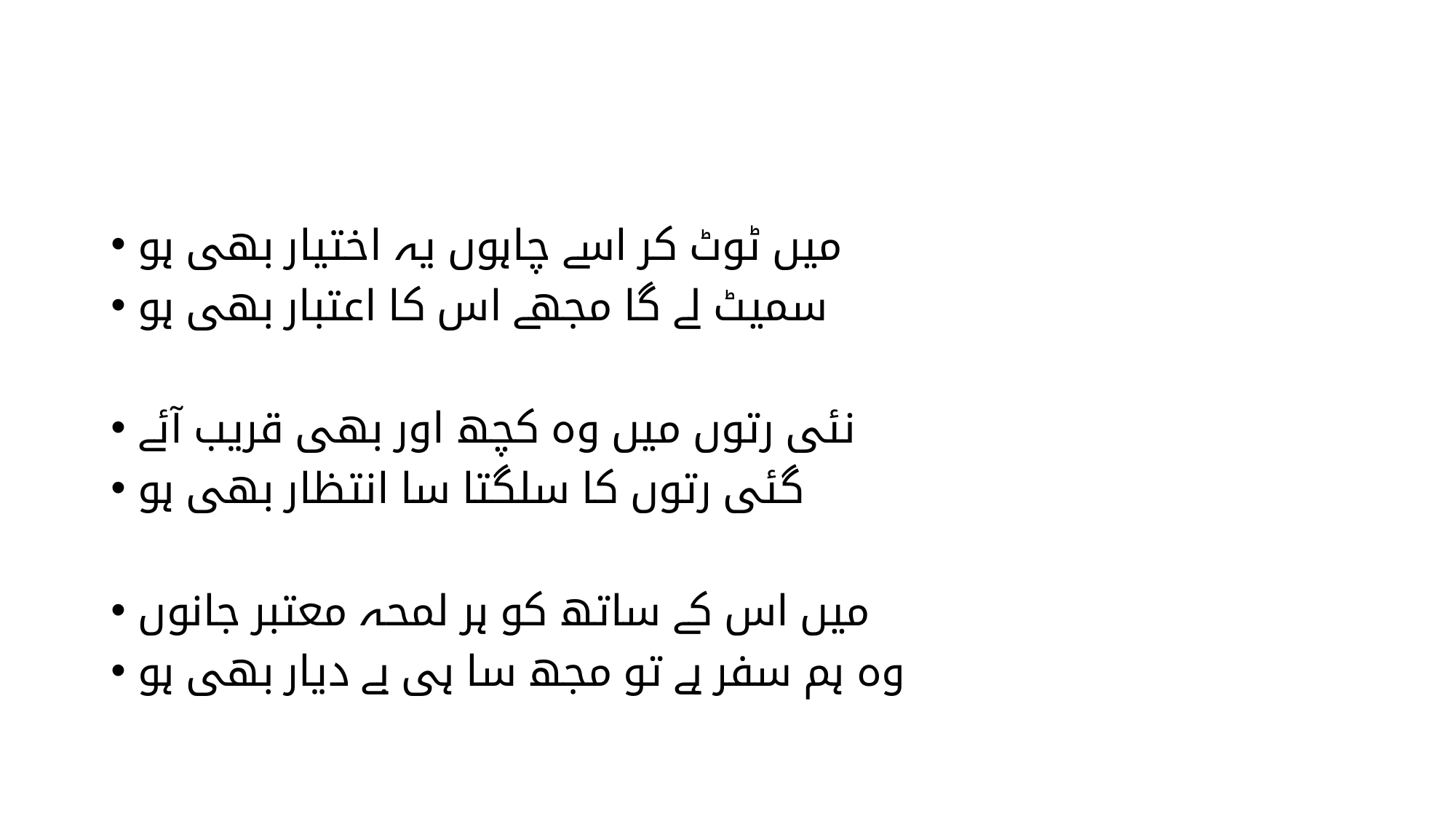

#
میں ٹوٹ کر اسے چاہوں یہ اختیار بھی ہو
سمیٹ لے گا مجھے اس کا اعتبار بھی ہو

نئی رتوں میں وہ کچھ اور بھی قریب آئے
گئی رتوں کا سلگتا سا انتظار بھی ہو

میں اس کے ساتھ کو ہر لمحہ معتبر جانوں
وہ ہم سفر ہے تو مجھ سا ہی بے دیار بھی ہو